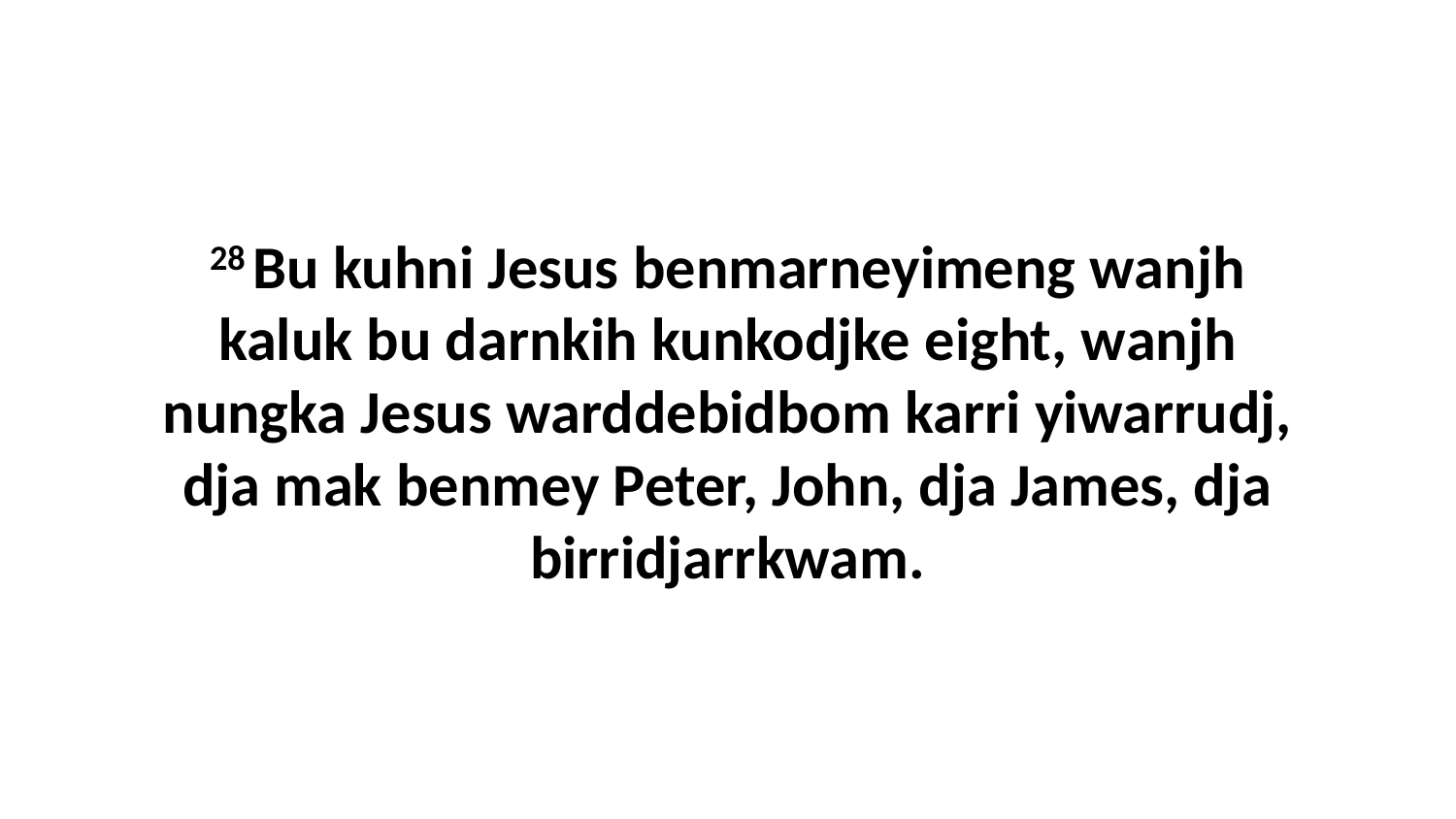

28 Bu kuhni Jesus benmarneyimeng wanjh kaluk bu darnkih kunkodjke eight, wanjh nungka Jesus warddebidbom karri yiwarrudj, dja mak benmey Peter, John, dja James, dja birridjarrkwam.